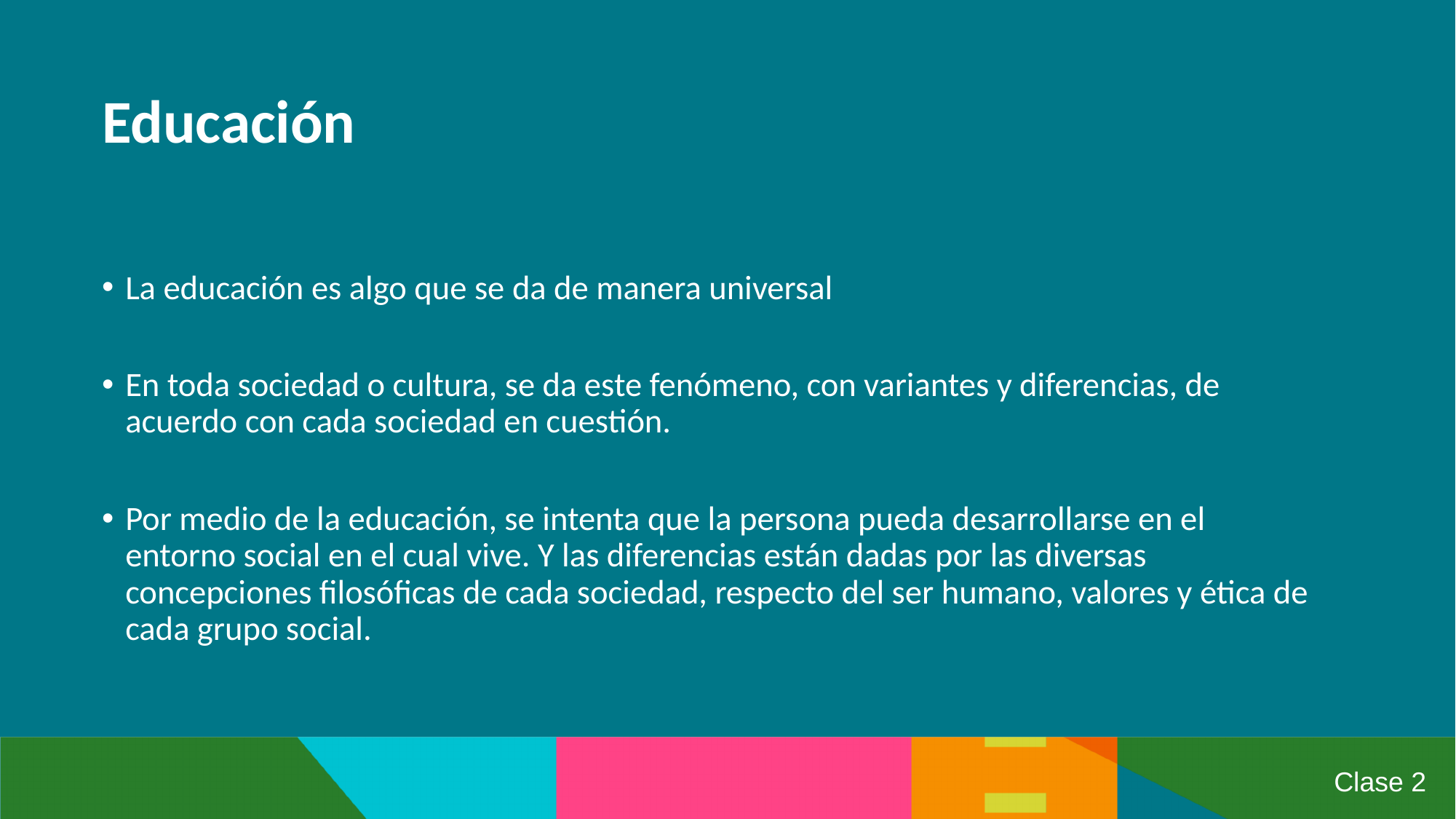

# Educación
La educación es algo que se da de manera universal

En toda sociedad o cultura, se da este fenómeno, con variantes y diferencias, de acuerdo con cada sociedad en cuestión.

Por medio de la educación, se intenta que la persona pueda desarrollarse en el entorno social en el cual vive. Y las diferencias están dadas por las diversas concepciones filosóficas de cada sociedad, respecto del ser humano, valores y ética de cada grupo social.

Clase 2